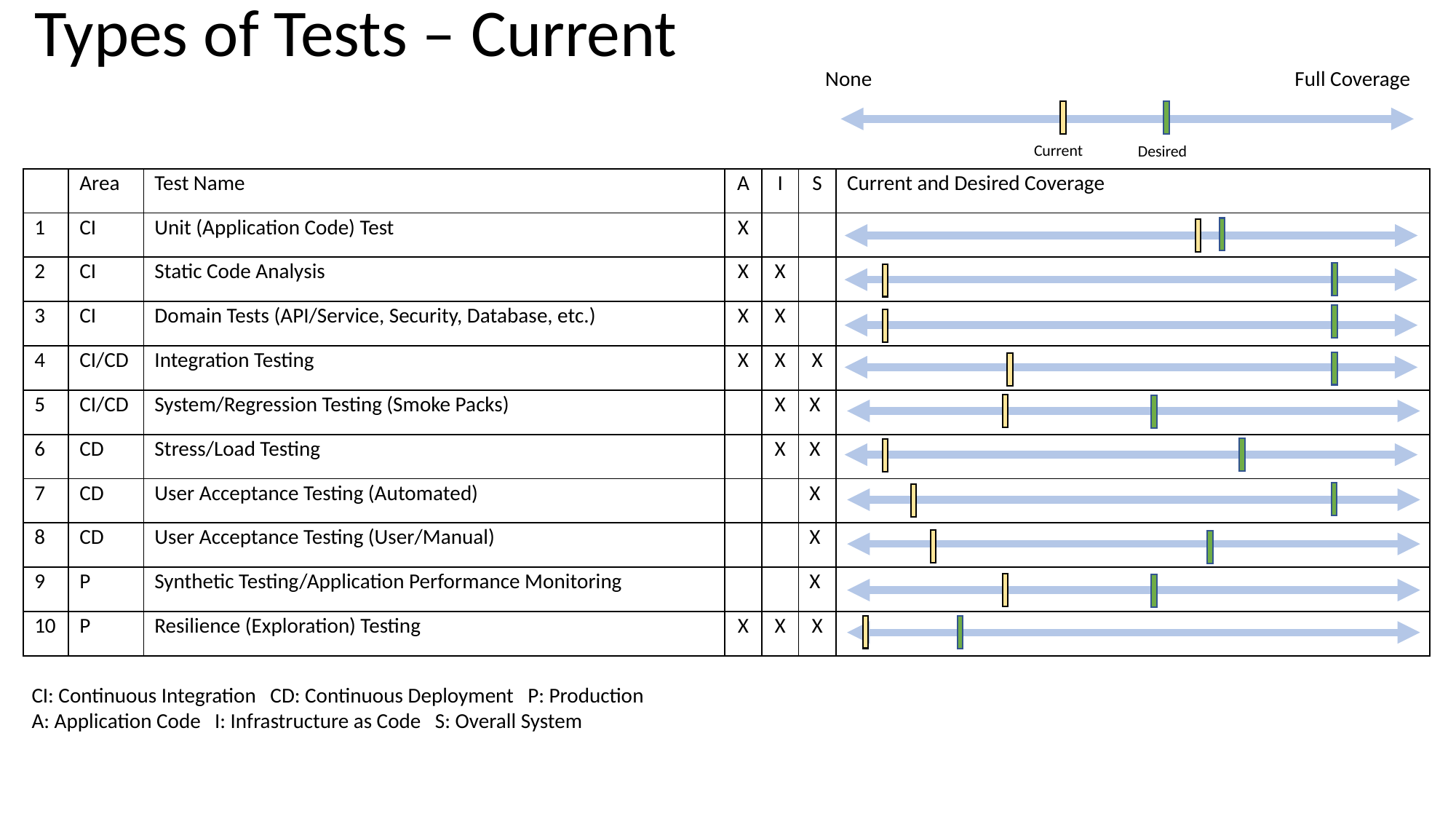

# Types of Tests – Current
None				       Full Coverage

Current
Desired
|  | Area | Test Name | A | I | S | Current and Desired Coverage |
| --- | --- | --- | --- | --- | --- | --- |
| 1 | CI | Unit (Application Code) Test | X |  |  |  |
| 2 | CI | Static Code Analysis | X | X |  |  |
| 3 | CI | Domain Tests (API/Service, Security, Database, etc.) | X | X |  |  |
| 4 | CI/CD | Integration Testing | X | X | X |  |
| 5 | CI/CD | System/Regression Testing (Smoke Packs) |  | X | X |  |
| 6 | CD | Stress/Load Testing |  | X | X |  |
| 7 | CD | User Acceptance Testing (Automated) |  |  | X |  |
| 8 | CD | User Acceptance Testing (User/Manual) |  |  | X |  |
| 9 | P | Synthetic Testing/Application Performance Monitoring |  |  | X |  |
| 10 | P | Resilience (Exploration) Testing | X | X | X |  |

CI: Continuous Integration   CD: Continuous Deployment   P: Production
A: Application Code   I: Infrastructure as Code   S: Overall System